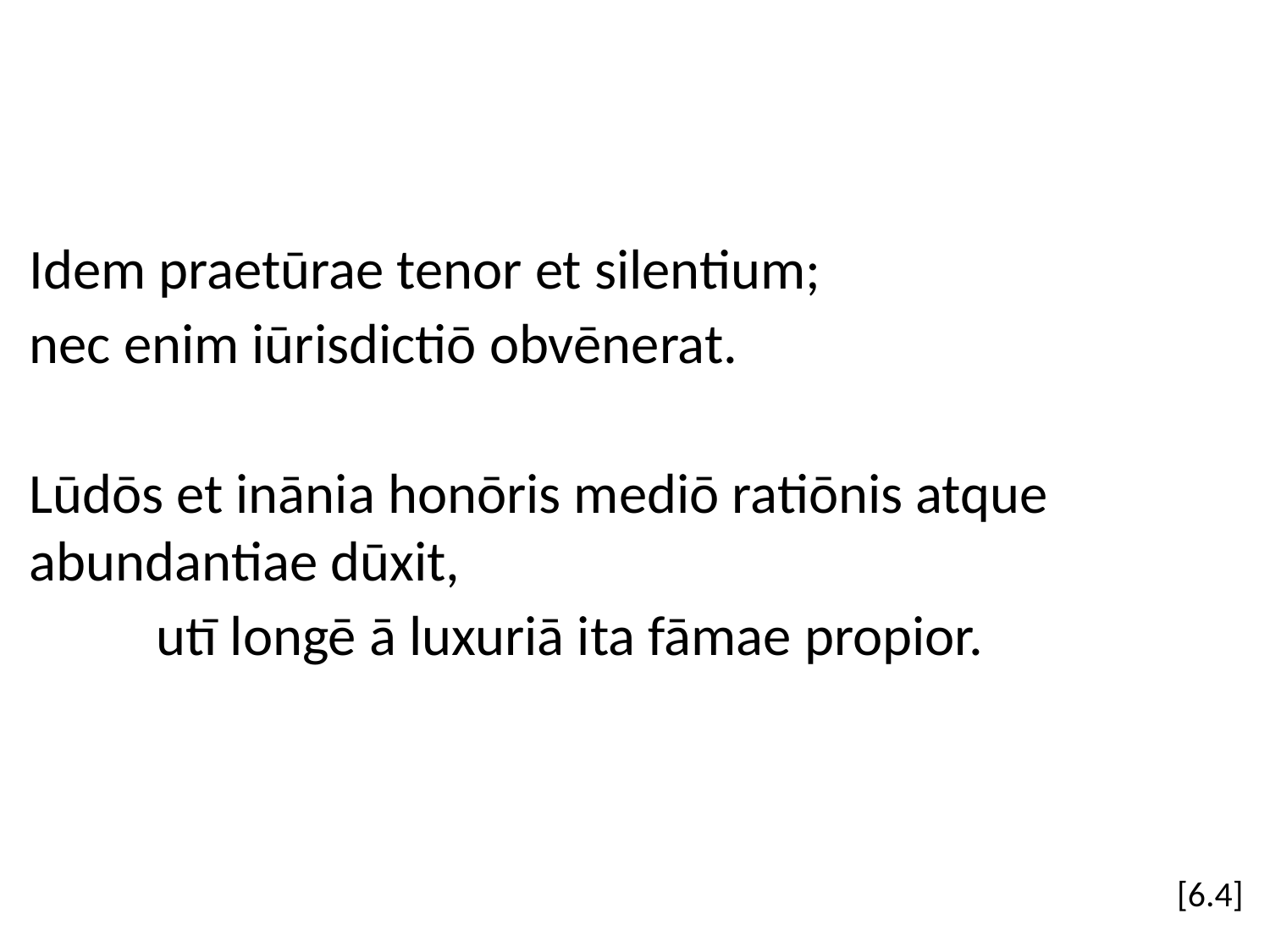

Idem praetūrae tenor et silentium;
nec enim iūrisdictiō obvēnerat.

Lūdōs et inānia honōris mediō ratiōnis atque abundantiae dūxit,
	utī longē ā luxuriā ita fāmae propior.

[6.4]
#